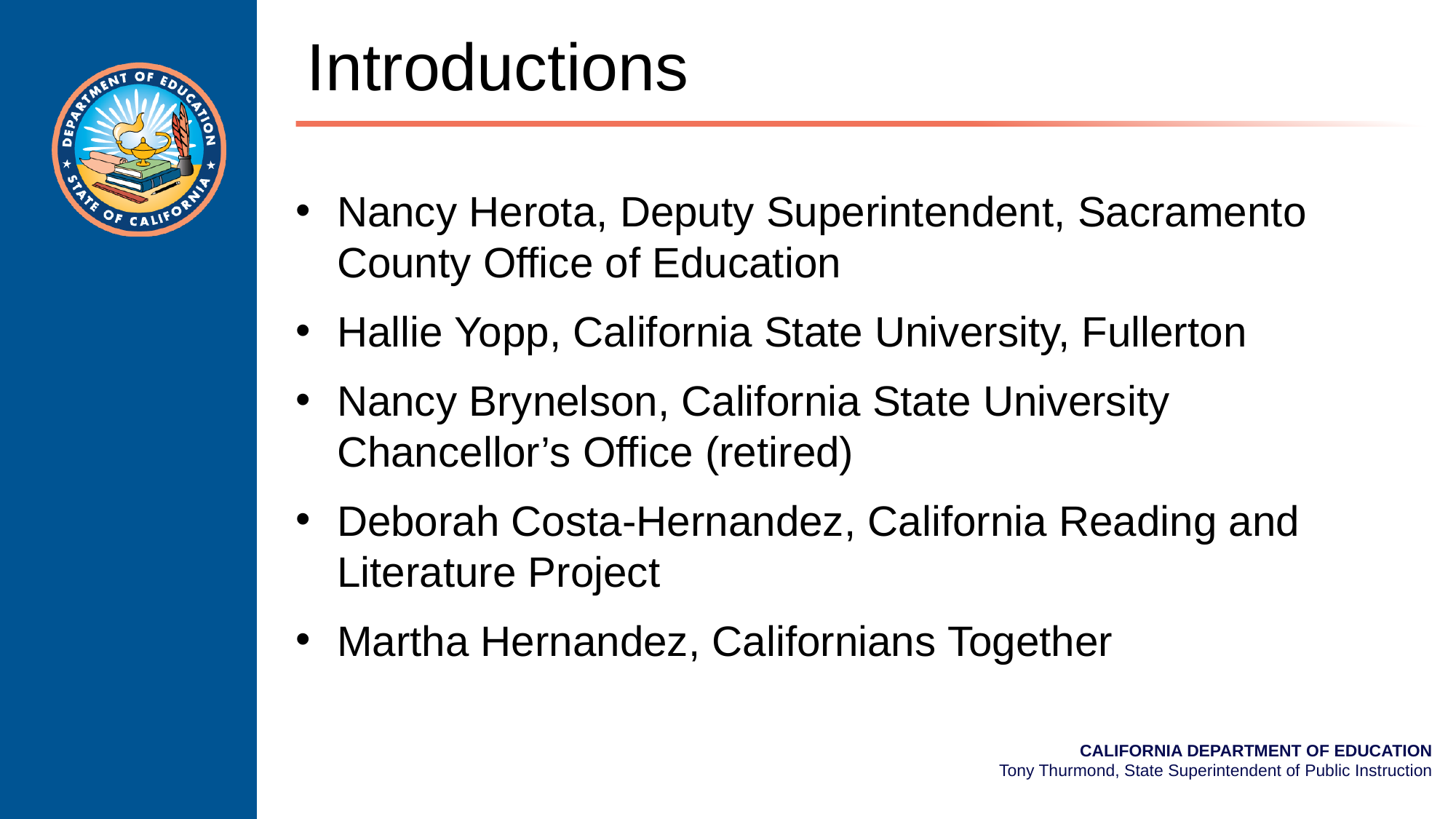

# Introductions
Nancy Herota, Deputy Superintendent, Sacramento County Office of Education
Hallie Yopp, California State University, Fullerton
Nancy Brynelson, California State University Chancellor’s Office (retired)
Deborah Costa-Hernandez, California Reading and Literature Project
Martha Hernandez, Californians Together